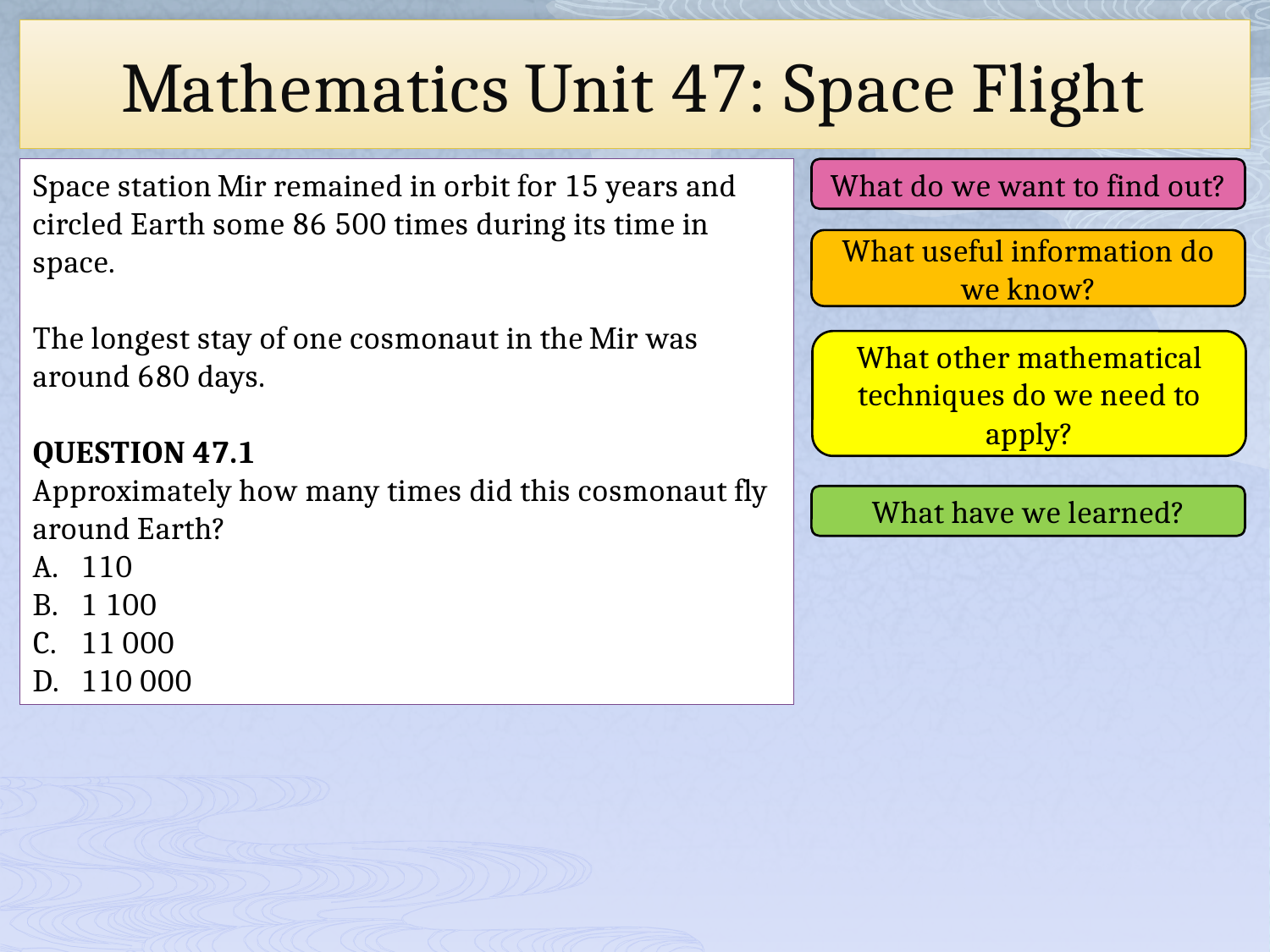

# Mathematics Unit 47: Space Flight
Space station Mir remained in orbit for 15 years and circled Earth some 86 500 times during its time in space.

The longest stay of one cosmonaut in the Mir was around 680 days.

QUESTION 47.1
Approximately how many times did this cosmonaut fly around Earth?
110
1 100
11 000
110 000
What do we want to find out?
What useful information do we know?
What other mathematical techniques do we need to apply?
What have we learned?